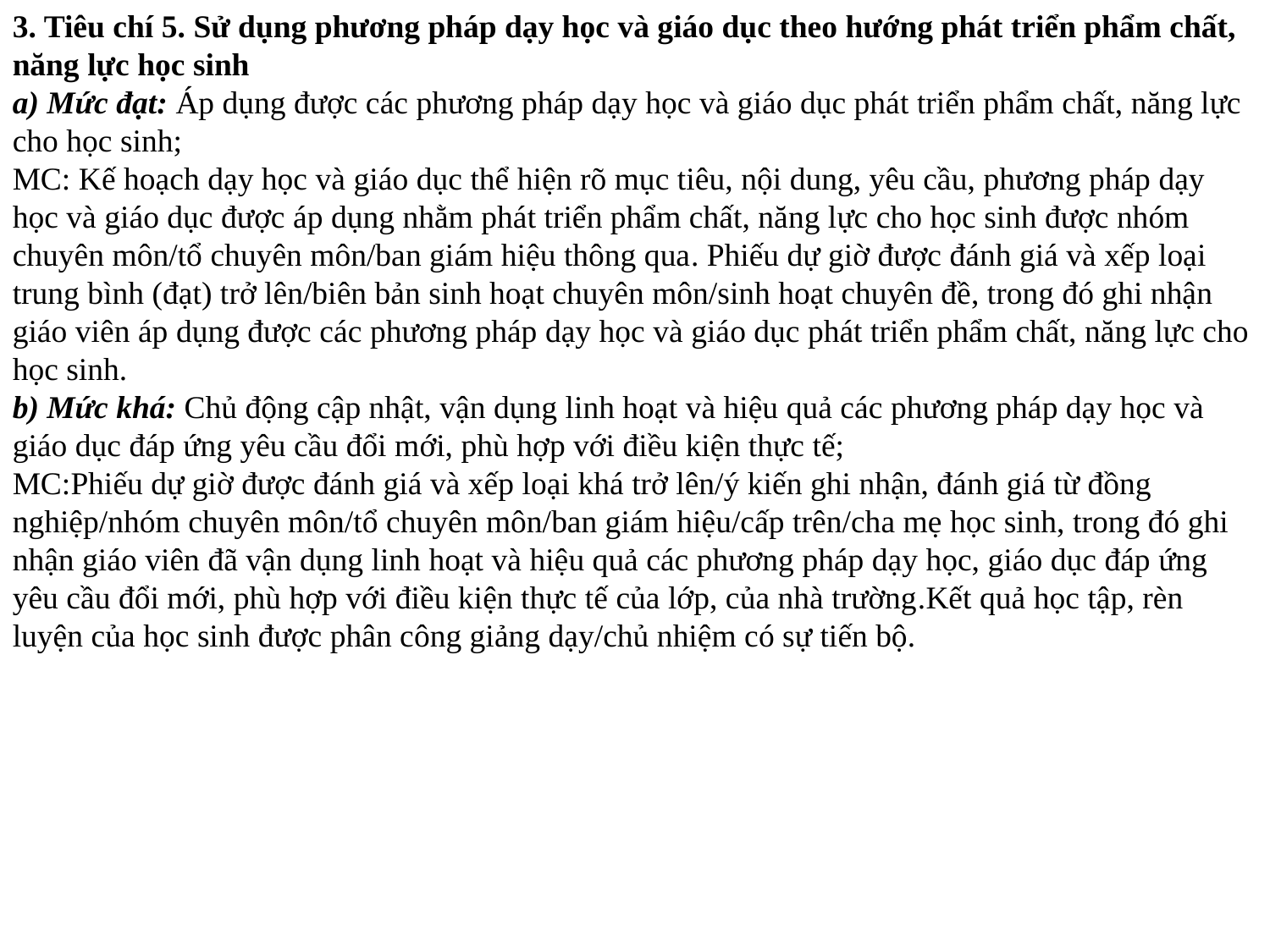

3. Tiêu chí 5. Sử dụng phương pháp dạy học và giáo dục theo hướng phát triển phẩm chất, năng lực học sinh
a) Mức đạt: Áp dụng được các phương pháp dạy học và giáo dục phát triển phẩm chất, năng lực cho học sinh;
MC: Kế hoạch dạy học và giáo dục thể hiện rõ mục tiêu, nội dung, yêu cầu, phương pháp dạy học và giáo dục được áp dụng nhằm phát triển phẩm chất, năng lực cho học sinh được nhóm chuyên môn/tổ chuyên môn/ban giám hiệu thông qua. Phiếu dự giờ được đánh giá và xếp loại trung bình (đạt) trở lên/biên bản sinh hoạt chuyên môn/sinh hoạt chuyên đề, trong đó ghi nhận giáo viên áp dụng được các phương pháp dạy học và giáo dục phát triển phẩm chất, năng lực cho học sinh.
b) Mức khá: Chủ động cập nhật, vận dụng linh hoạt và hiệu quả các phương pháp dạy học và giáo dục đáp ứng yêu cầu đổi mới, phù hợp với điều kiện thực tế;
MC:Phiếu dự giờ được đánh giá và xếp loại khá trở lên/ý kiến ghi nhận, đánh giá từ đồng nghiệp/nhóm chuyên môn/tổ chuyên môn/ban giám hiệu/cấp trên/cha mẹ học sinh, trong đó ghi nhận giáo viên đã vận dụng linh hoạt và hiệu quả các phương pháp dạy học, giáo dục đáp ứng yêu cầu đổi mới, phù hợp với điều kiện thực tế của lớp, của nhà trường.Kết quả học tập, rèn luyện của học sinh được phân công giảng dạy/chủ nhiệm có sự tiến bộ.